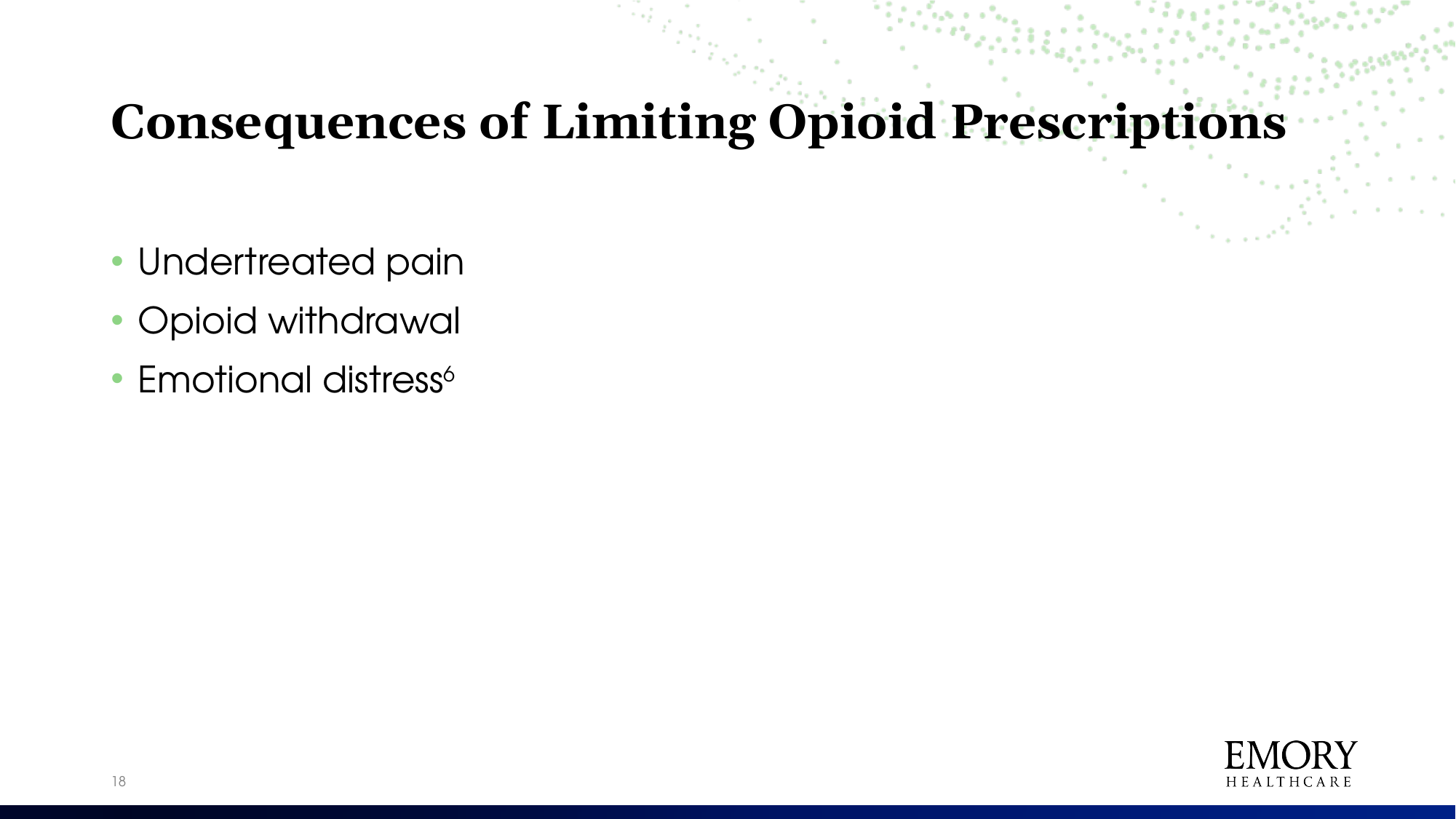

# Consequences of Limiting Opioid Prescriptions
Undertreated pain
Opioid withdrawal
Emotional distress6